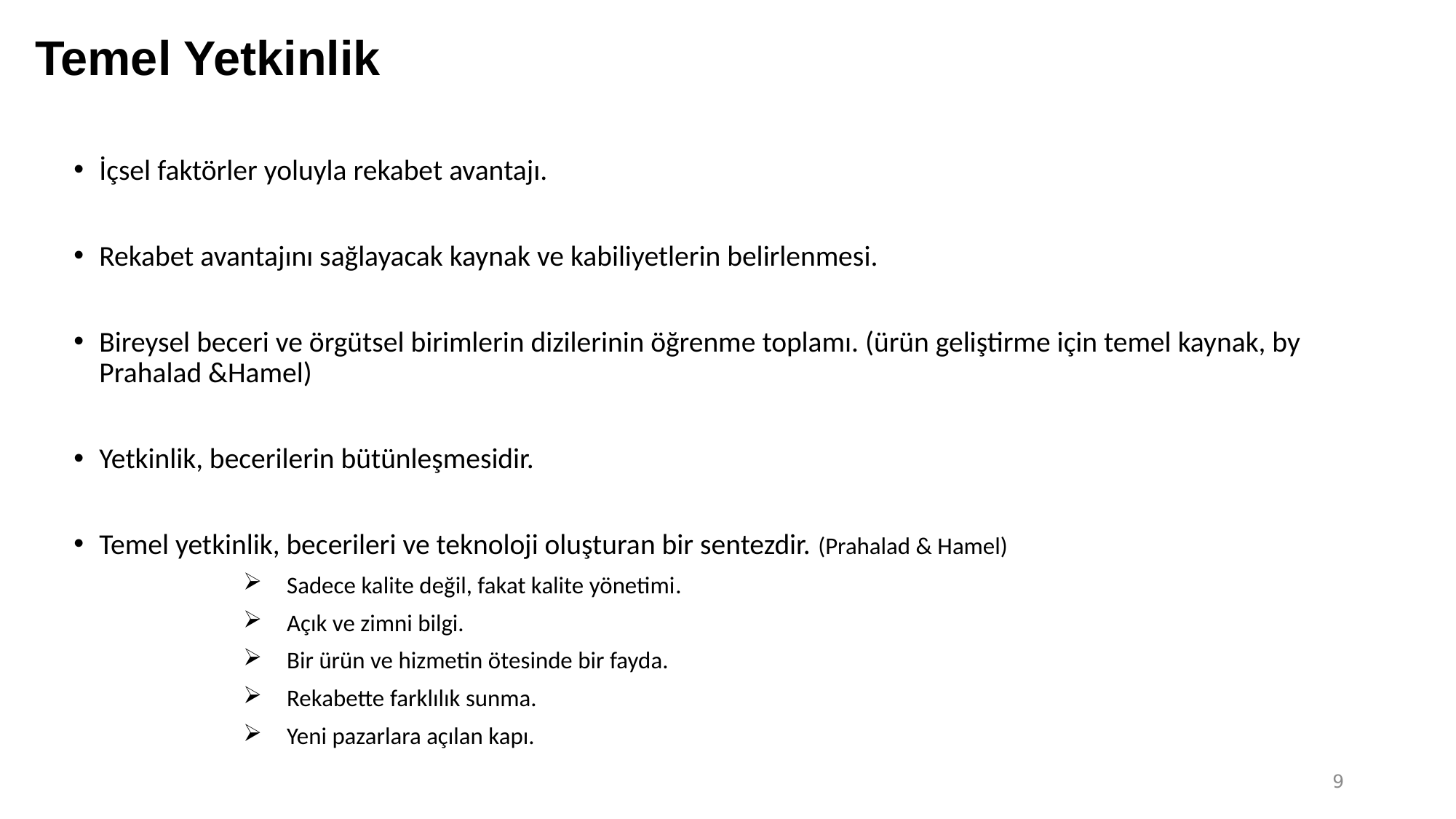

# Temel Yetkinlik
İçsel faktörler yoluyla rekabet avantajı.

Rekabet avantajını sağlayacak kaynak ve kabiliyetlerin belirlenmesi.

Bireysel beceri ve örgütsel birimlerin dizilerinin öğrenme toplamı. (ürün geliştirme için temel kaynak, by Prahalad &Hamel)

Yetkinlik, becerilerin bütünleşmesidir.

Temel yetkinlik, becerileri ve teknoloji oluşturan bir sentezdir. (Prahalad & Hamel)
 Sadece kalite değil, fakat kalite yönetimi.
 Açık ve zimni bilgi.
 Bir ürün ve hizmetin ötesinde bir fayda.
 Rekabette farklılık sunma.
 Yeni pazarlara açılan kapı.

9